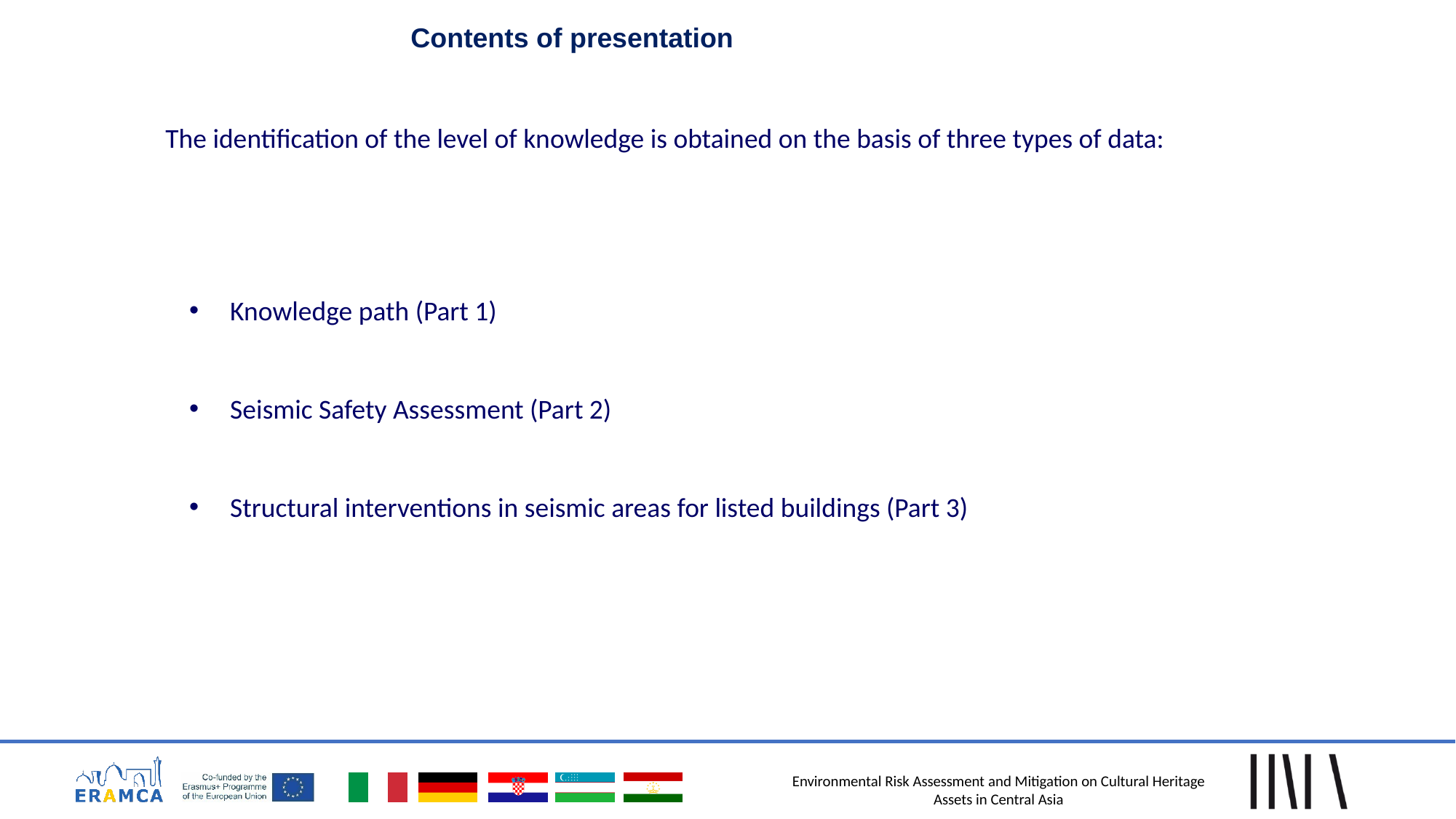

Contents of presentation
The identification of the level of knowledge is obtained on the basis of three types of data:
Knowledge path (Part 1)

Seismic Safety Assessment (Part 2)

Structural interventions in seismic areas for listed buildings (Part 3)